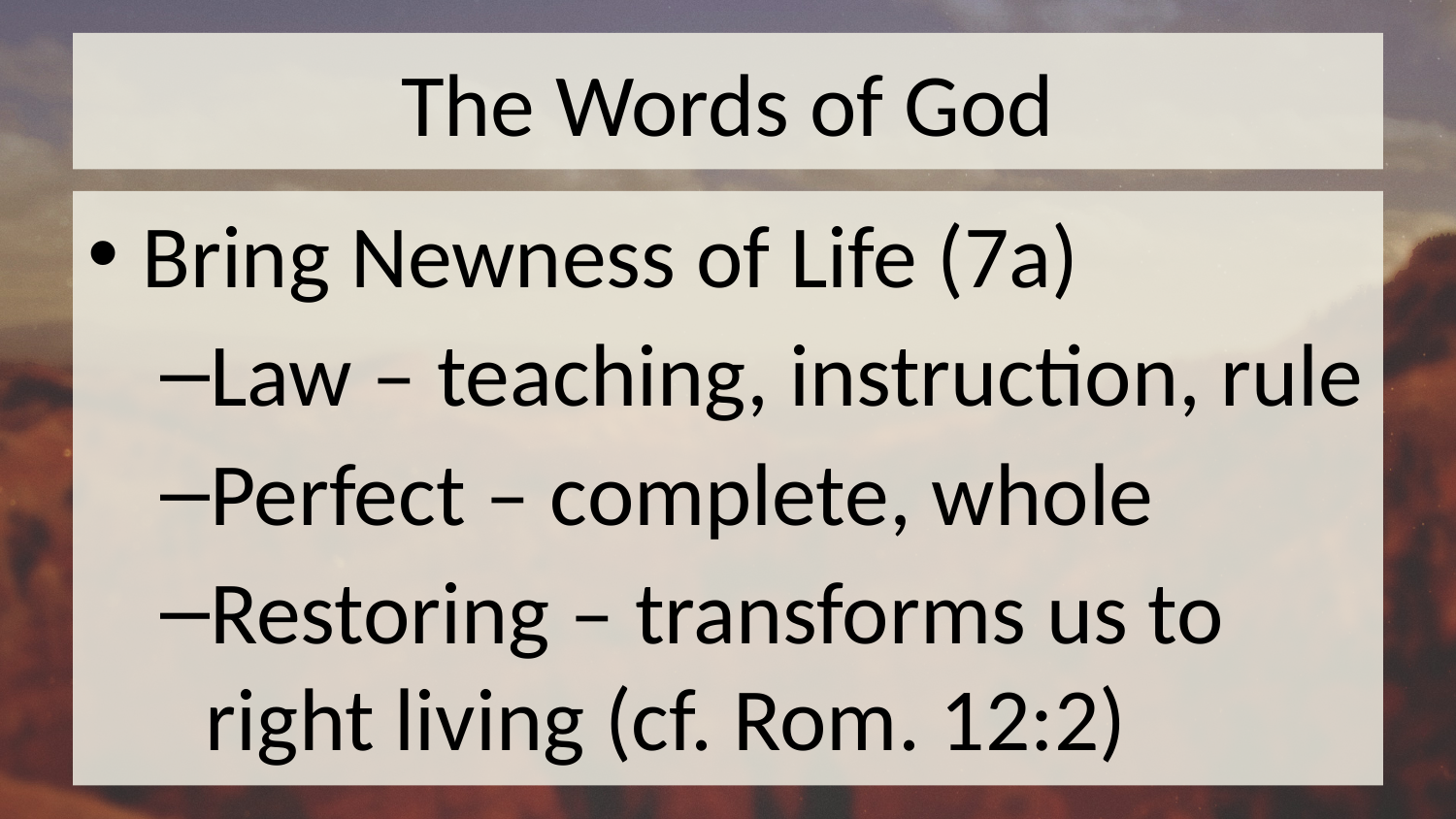

# The Words of God
Bring Newness of Life (7a)
Law – teaching, instruction, rule
Perfect – complete, whole
Restoring – transforms us to right living (cf. Rom. 12:2)